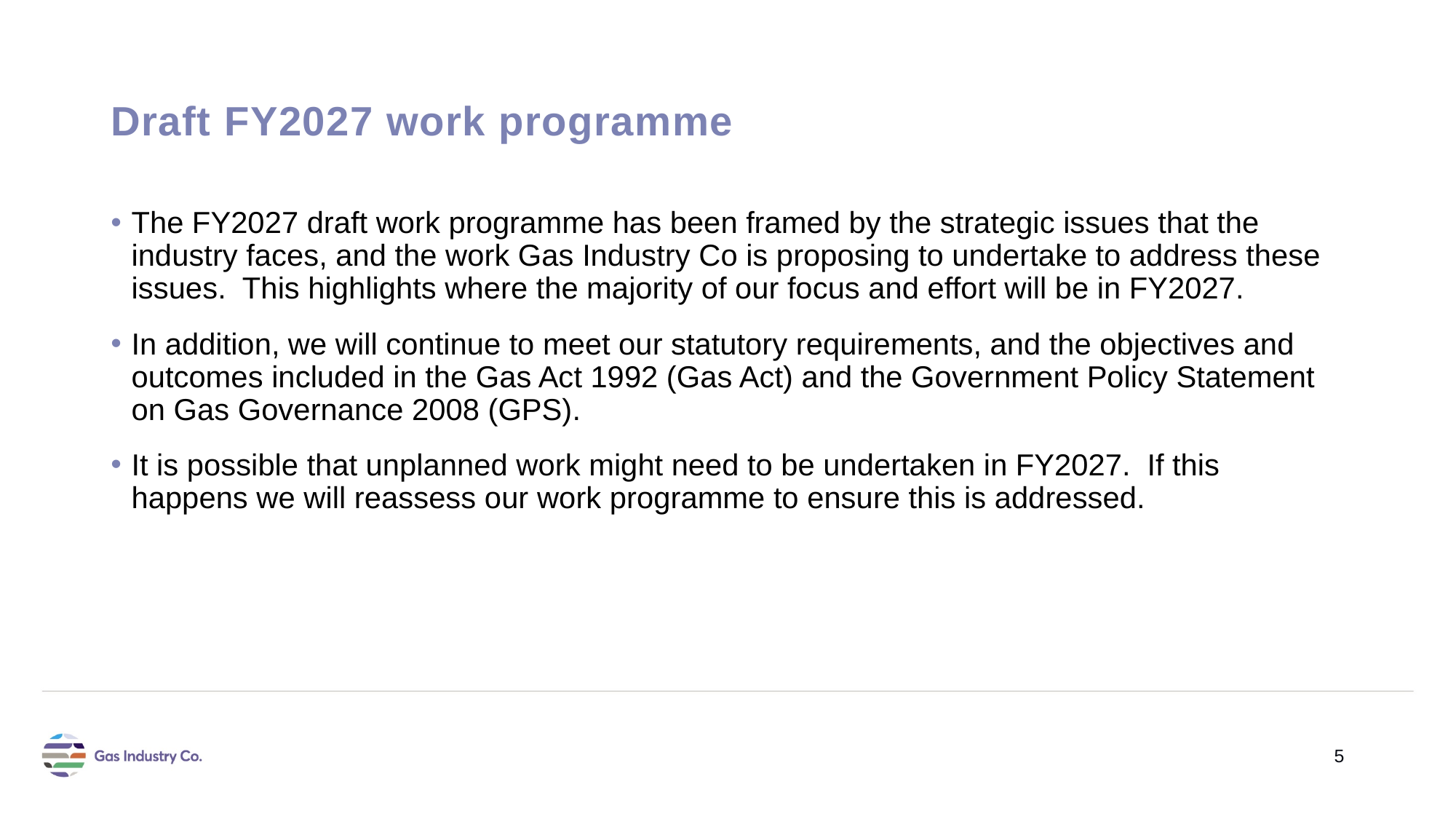

# Draft FY2027 work programme
The FY2027 draft work programme has been framed by the strategic issues that the industry faces, and the work Gas Industry Co is proposing to undertake to address these issues.  This highlights where the majority of our focus and effort will be in FY2027.
In addition, we will continue to meet our statutory requirements, and the objectives and outcomes included in the Gas Act 1992 (Gas Act) and the Government Policy Statement on Gas Governance 2008 (GPS).
It is possible that unplanned work might need to be undertaken in FY2027.  If this happens we will reassess our work programme to ensure this is addressed.
5